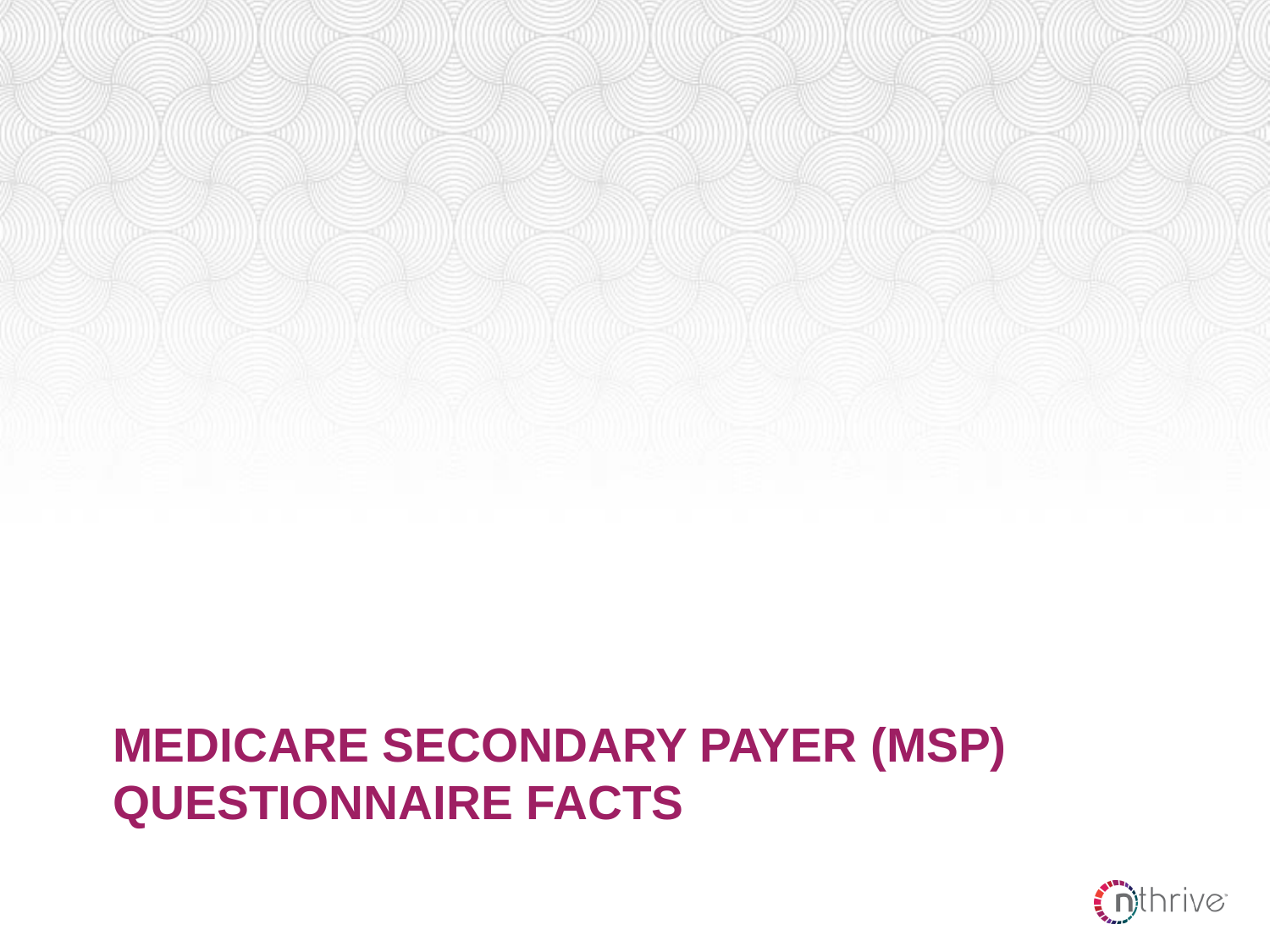

# Medicare secondary payer (MSP) questionnaire facts